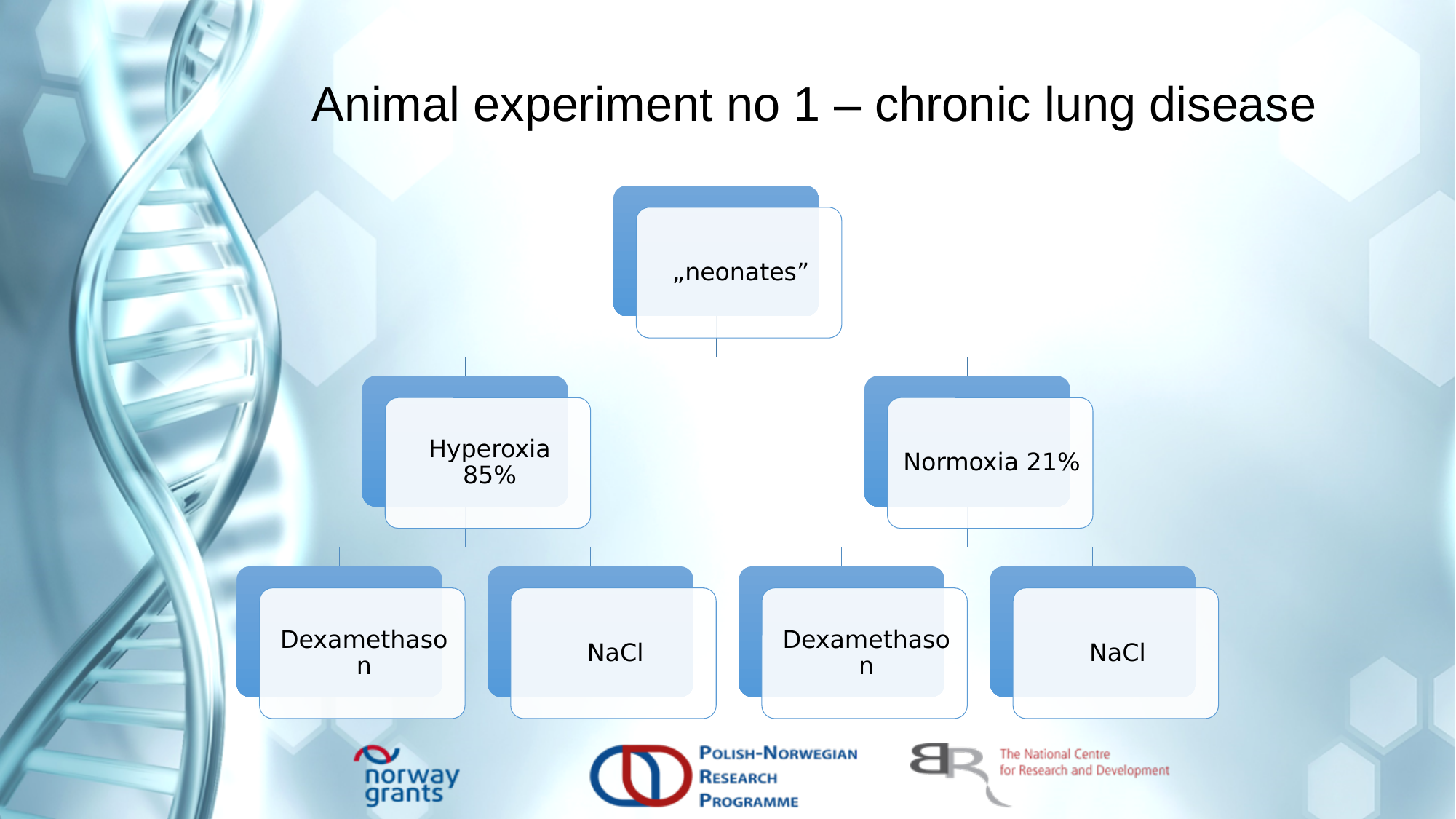

# Animal experiment no 1 – chronic lung disease
„neonates”
Hyperoxia 85%
Dexamethason
NaCl
Normoxia 21%
Dexamethason
NaCl